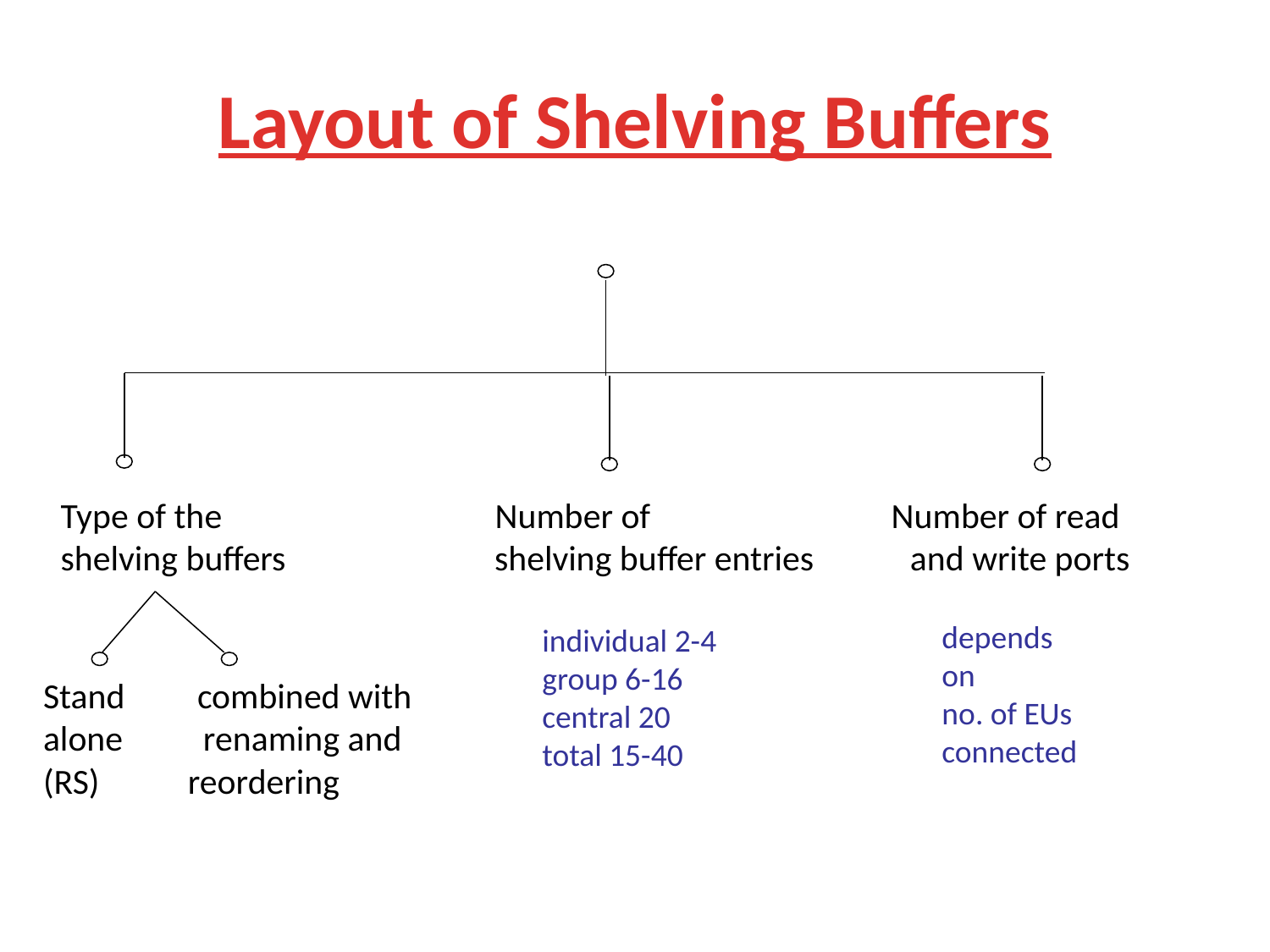

# Layout of Shelving Buffers

Type of the                                  Number of                              Number of read
shelving buffers                          shelving buffer entries            and write ports
depends on
no. of EUs
connected
individual 2-4
group 6-16
central 20
total 15-40

Stand         combined with
alone          renaming and
(RS)           reordering